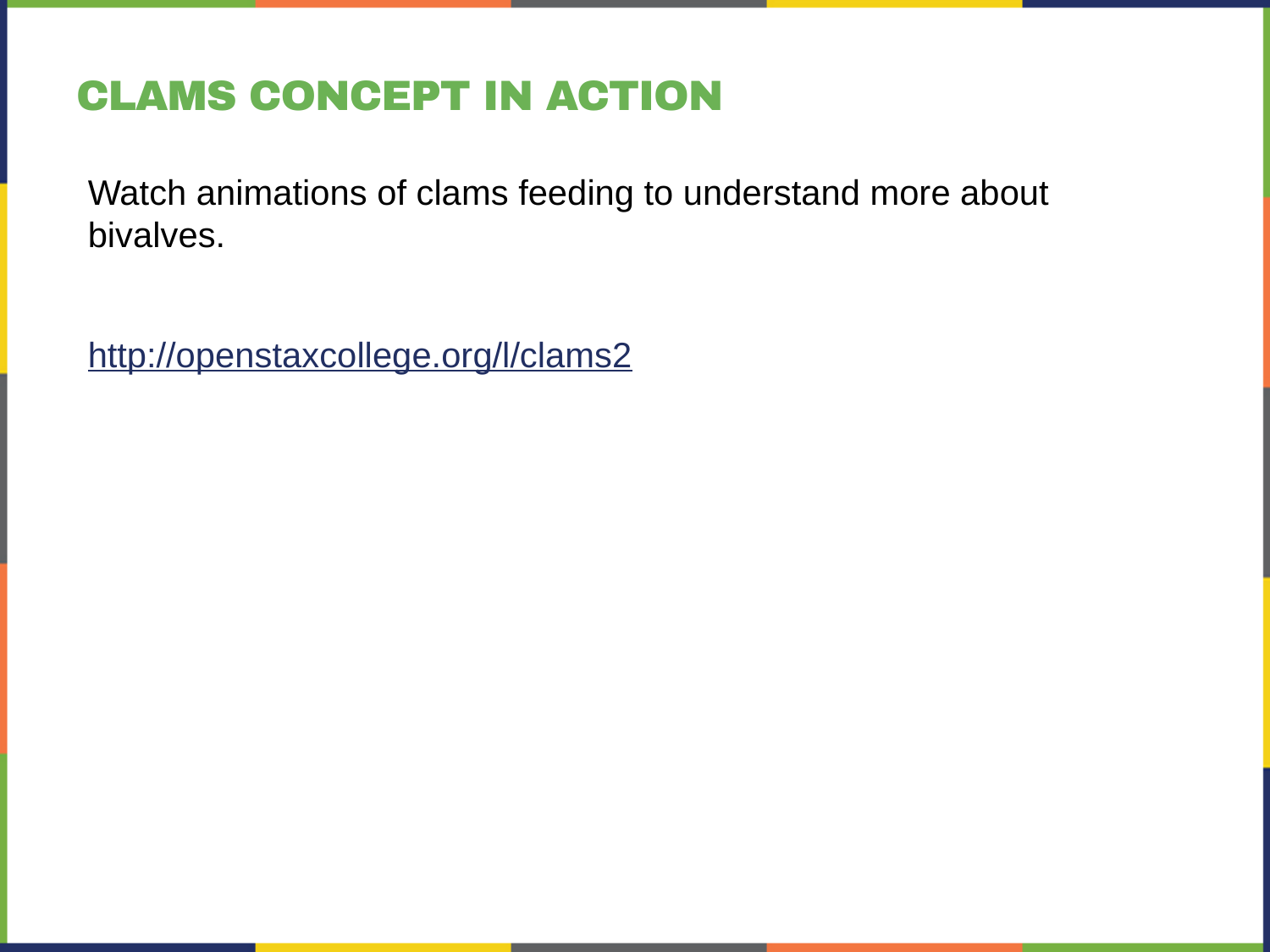

# Clams Concept in action
Watch animations of clams feeding to understand more about bivalves.

http://openstaxcollege.org/l/clams2